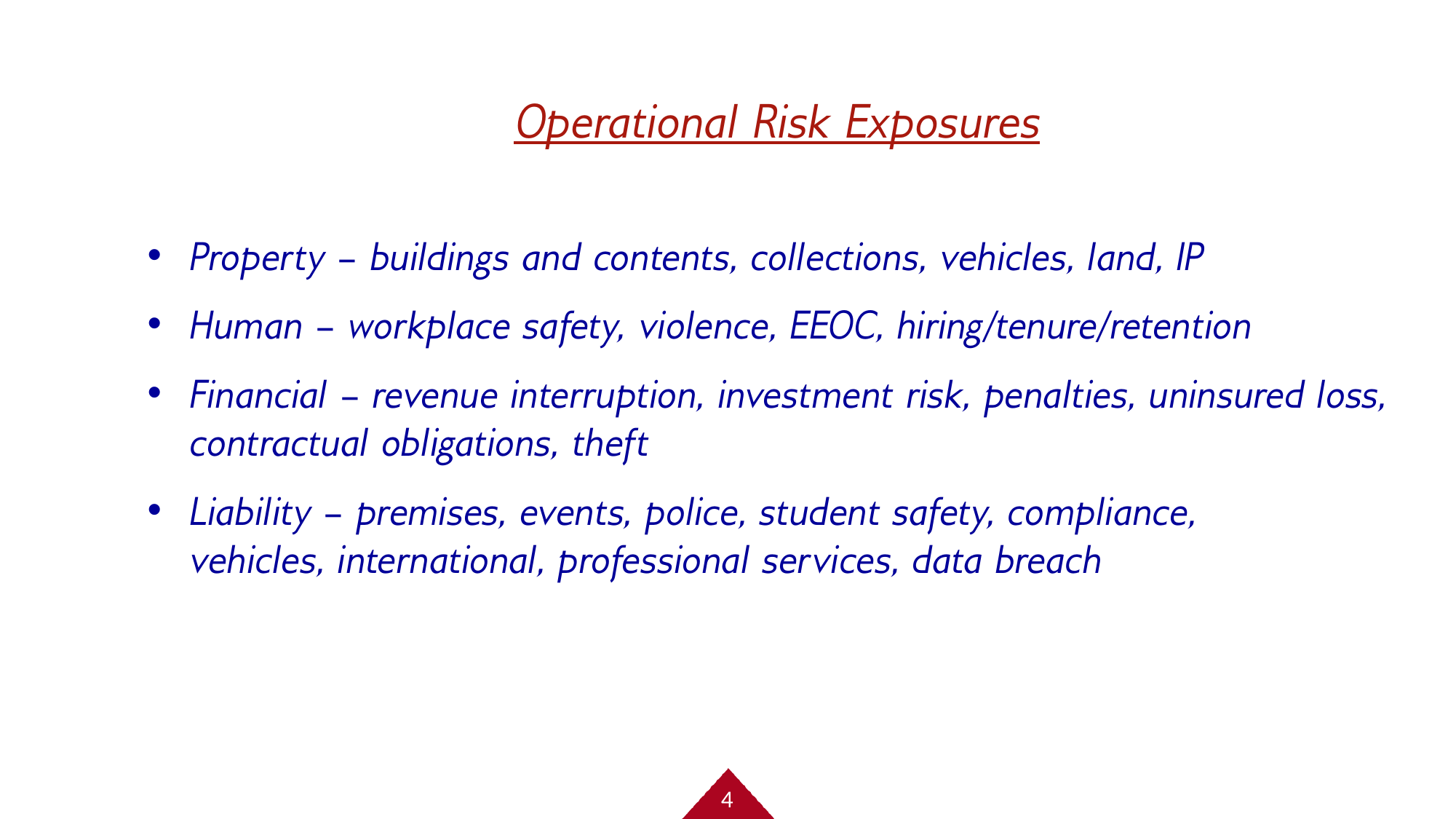

Operational Risk Exposures

Property – buildings and contents, collections, vehicles, land, IP
Human – workplace safety, violence, EEOC, hiring/tenure/retention
Financial – revenue interruption, investment risk, penalties, uninsured loss, contractual obligations, theft
Liability – premises, events, police, student safety, compliance, 	       vehicles, international, professional services, data breach

4